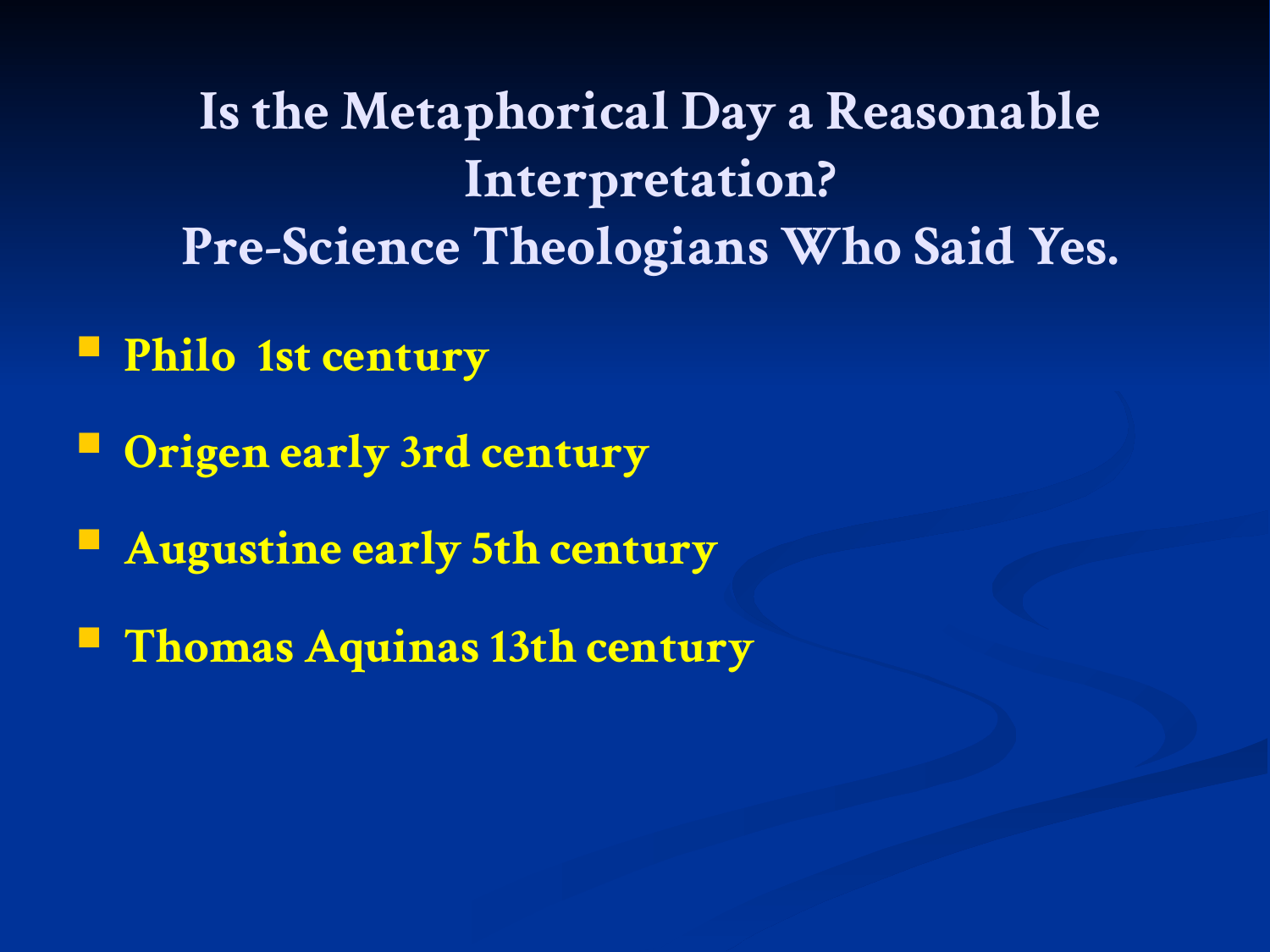

# Is the Metaphorical Day a Reasonable Interpretation? Pre-Science Theologians Who Said Yes.
Philo  1st century

Origen early 3rd century

Augustine early 5th century

Thomas Aquinas 13th century